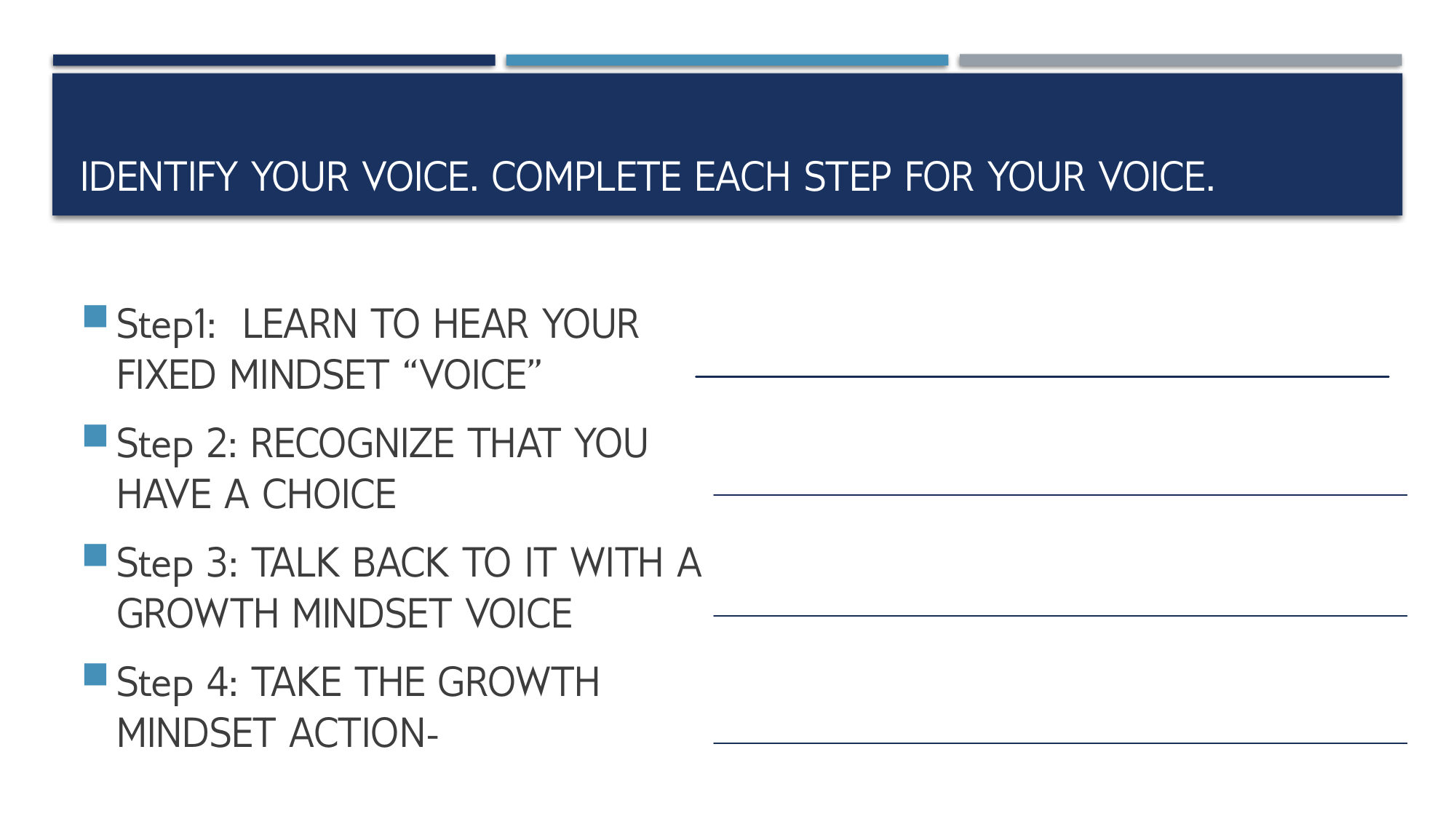

# Identify your voice. Complete each step for your voice.
Step1:  LEARN TO HEAR YOUR FIXED MINDSET “VOICE”
Step 2: RECOGNIZE THAT YOU HAVE A CHOICE
Step 3: TALK BACK TO IT WITH A GROWTH MINDSET VOICE
Step 4: TAKE THE GROWTH MINDSET ACTION-